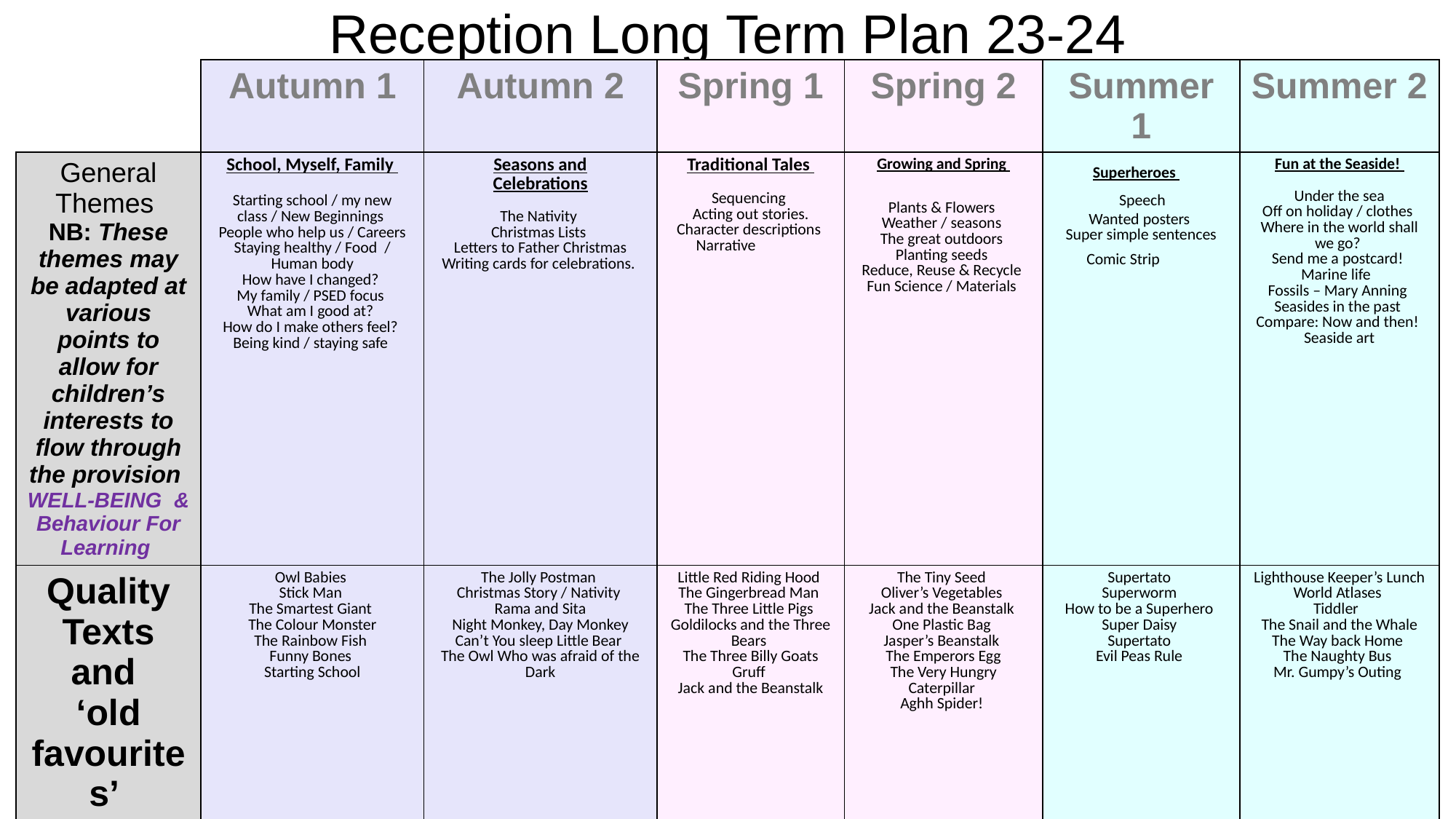

Reception Long Term Plan 23-24
|  | Autumn 1 | Autumn 2 | Spring 1 | Spring 2 | Summer 1 | Summer 2 |
| --- | --- | --- | --- | --- | --- | --- |
| General Themes NB: These themes may be adapted at various points to allow for children’s interests to flow through the provision WELL-BEING & Behaviour For Learning | School, Myself, Family Starting school / my new class / New Beginnings People who help us / Careers Staying healthy / Food / Human body How have I changed? My family / PSED focus What am I good at? How do I make others feel? Being kind / staying safe | Seasons and Celebrations The Nativity Christmas Lists Letters to Father Christmas Writing cards for celebrations. | Traditional Tales Sequencing Acting out stories. Character descriptions Narrative | Growing and Spring Plants & Flowers Weather / seasons The great outdoors Planting seeds Reduce, Reuse & Recycle Fun Science / Materials | Superheroes Speech Wanted posters Super simple sentences Comic Strip | Fun at the Seaside! Under the sea Off on holiday / clothes Where in the world shall we go? Send me a postcard! Marine life Fossils – Mary Anning Seasides in the past Compare: Now and then! Seaside art |
| Quality Texts and ‘old favourites’ | Owl Babies Stick Man The Smartest Giant The Colour Monster The Rainbow Fish Funny Bones Starting School | The Jolly Postman Christmas Story / Nativity Rama and Sita Night Monkey, Day Monkey Can’t You sleep Little Bear The Owl Who was afraid of the Dark | Little Red Riding Hood The Gingerbread Man The Three Little Pigs Goldilocks and the Three Bears The Three Billy Goats Gruff Jack and the Beanstalk | The Tiny Seed Oliver’s Vegetables Jack and the Beanstalk One Plastic Bag Jasper’s Beanstalk The Emperors Egg The Very Hungry Caterpillar Aghh Spider! | Supertato Superworm How to be a Superhero Super Daisy Supertato Evil Peas Rule | Lighthouse Keeper’s Lunch World Atlases Tiddler The Snail and the Whale The Way back Home The Naughty Bus Mr. Gumpy’s Outing |
| ‘Wow’ moments / Enrichment Weeks | Autumn Trail Talk Like a Pirate Firefighter visit Birthdays What do I want to be when I grow up? Video for parents. Black History Month | Guy Fawkes / Bonfire Night Christmas Time / Nativity Diwali Remembrance day Road Safety World Space Week Anti- Bullying Week Trip to the Post Office | Chinese New Year LENT Random Acts of Kindness Week Valentine’s Day Internet Safety Day Trip to the library | Picnic Planting seeds Easter time Mother’s Day Queen’s Birthday Science Week Eater Egg Hunt Trip to the local allotments | Map work - Find the Treasure to save the day Start of Ramadan Eid Trip to Tesco to explore fruit and veg | Under the Sea – singing songs and sea shanties Fossil hunting Father’s Day Heathy Eating Week World Environment Day |